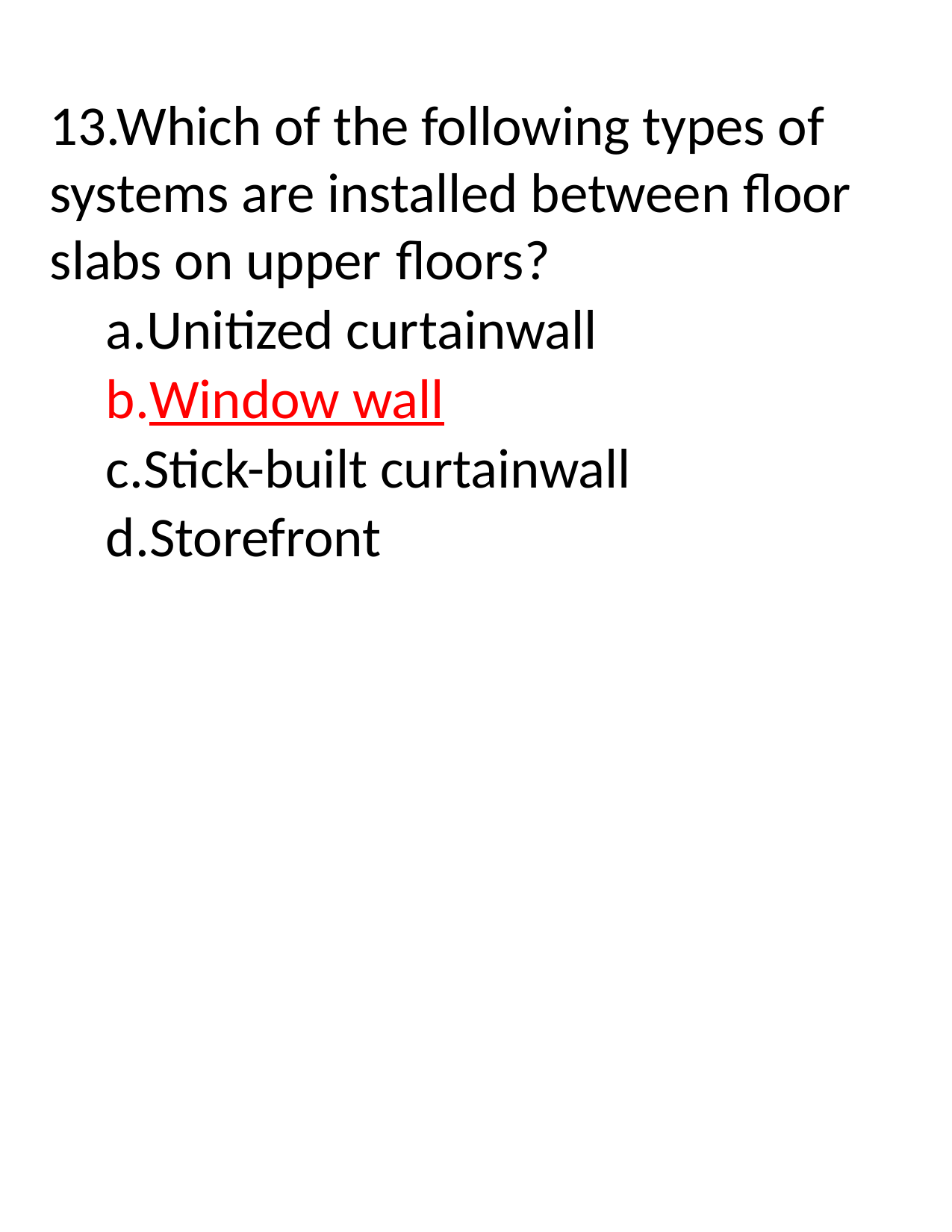

13.Which of the following types of systems are installed between floor slabs on upper floors?
Unitized curtainwall
Window wall
Stick-built curtainwall
Storefront